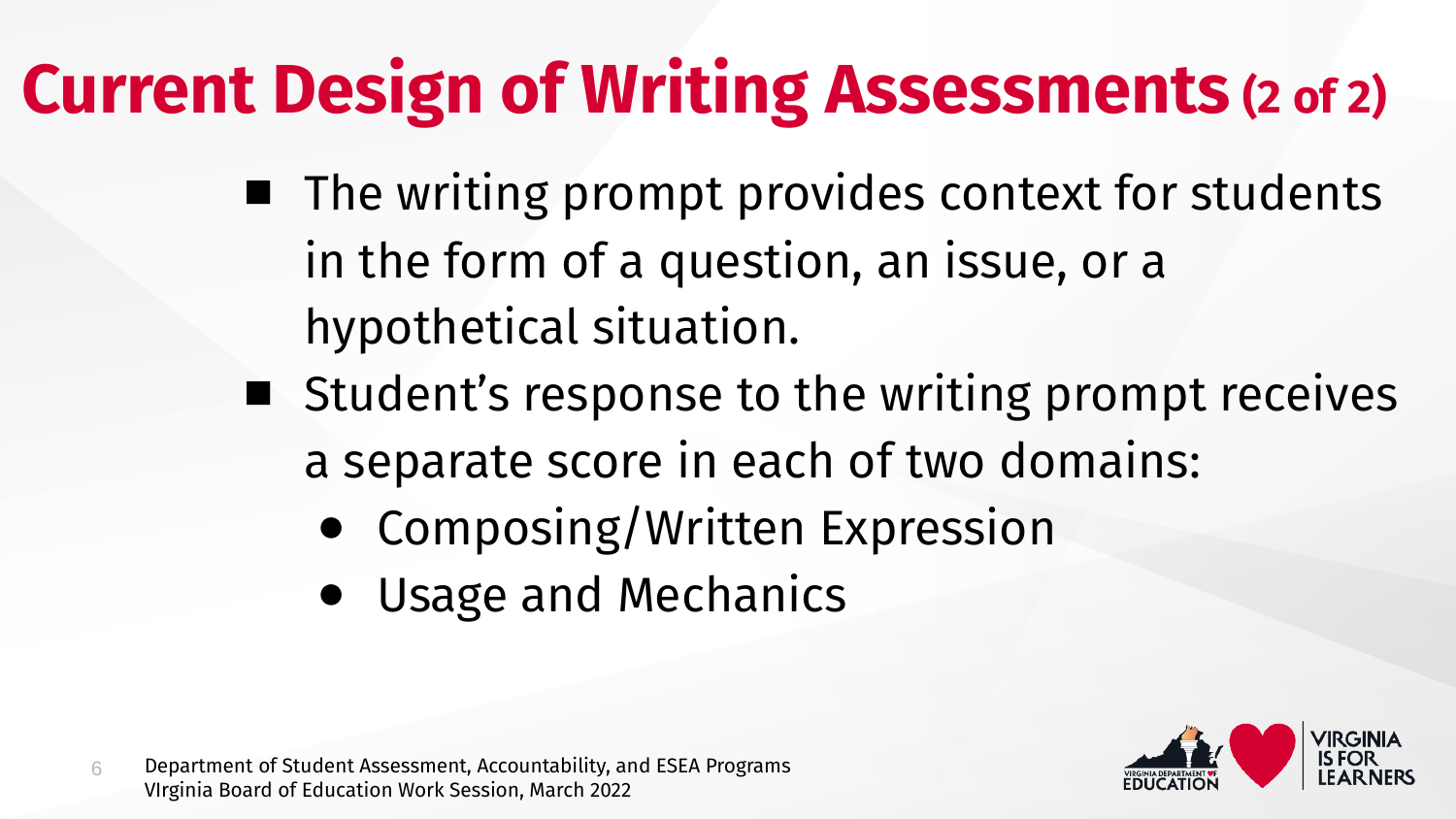

# Current Design of Writing Assessments (2 of 2)
The writing prompt provides context for students in the form of a question, an issue, or a hypothetical situation.
Student’s response to the writing prompt receives a separate score in each of two domains:
Composing/Written Expression
Usage and Mechanics

6